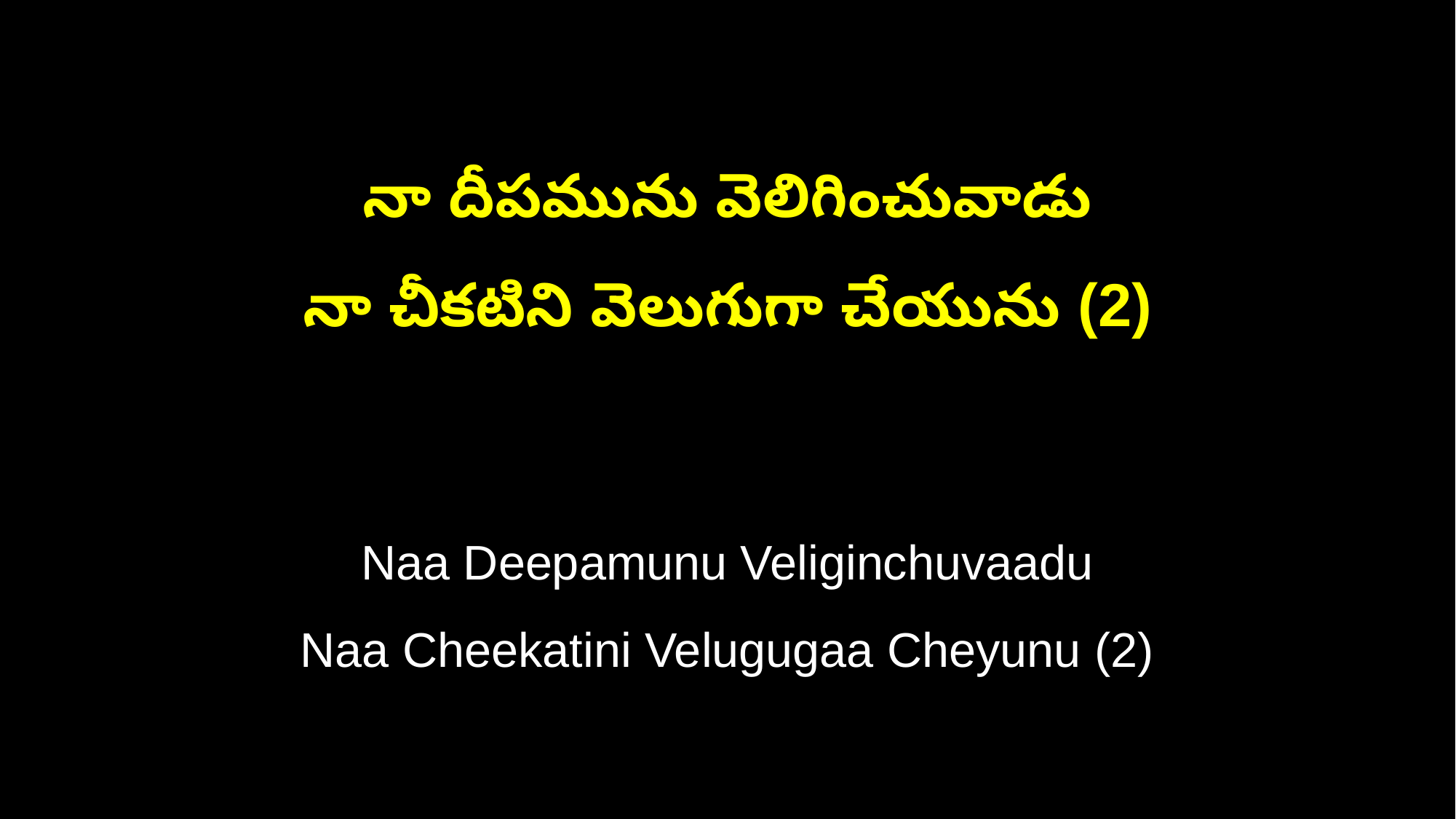

నా దీపమును వెలిగించువాడు
నా చీకటిని వెలుగుగా చేయును (2)
Naa Deepamunu Veliginchuvaadu
Naa Cheekatini Velugugaa Cheyunu (2)